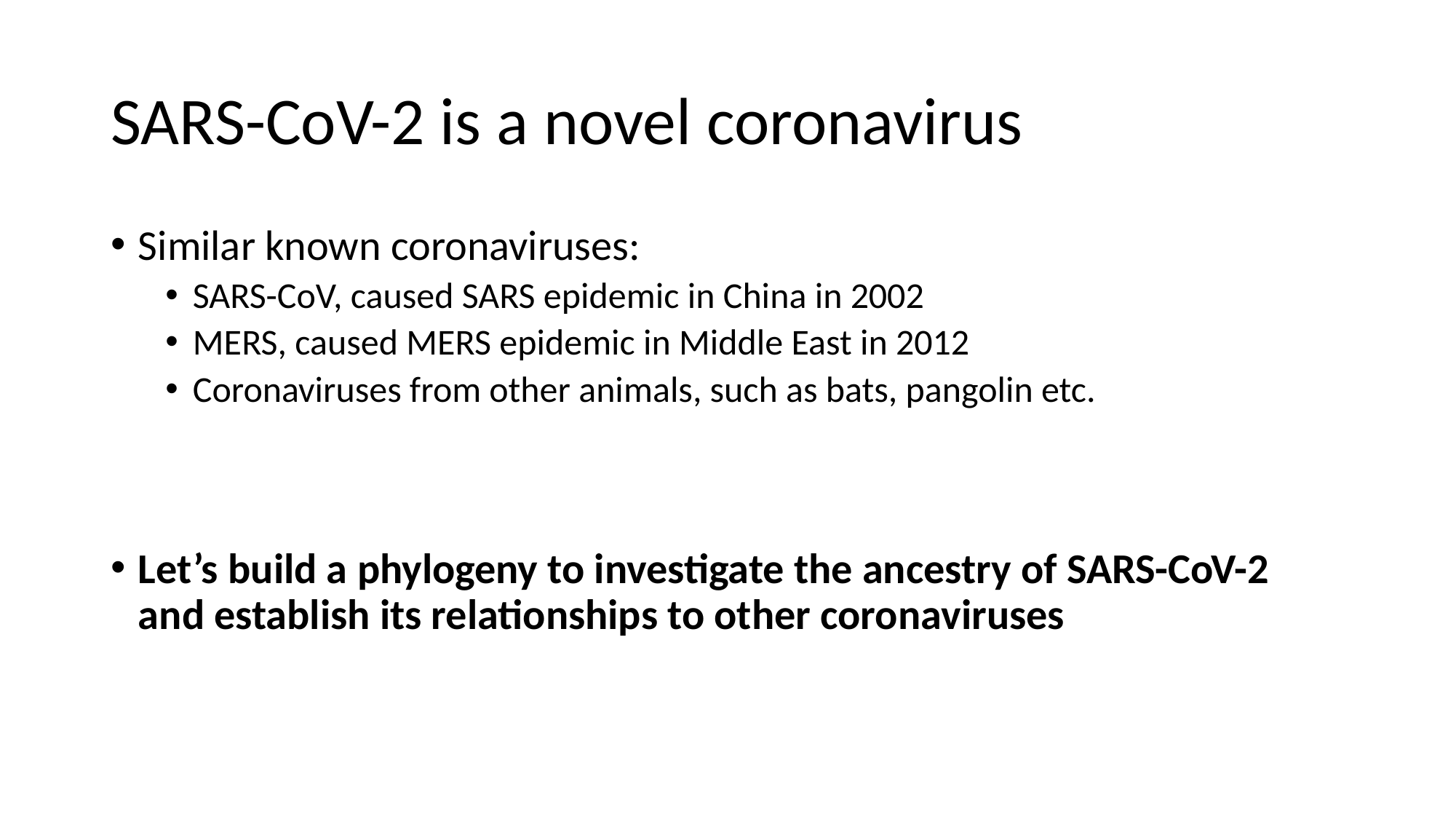

# SARS-CoV-2 is a novel coronavirus
Similar known coronaviruses:
SARS-CoV, caused SARS epidemic in China in 2002
MERS, caused MERS epidemic in Middle East in 2012
Coronaviruses from other animals, such as bats, pangolin etc.

Let’s build a phylogeny to investigate the ancestry of SARS-CoV-2 and establish its relationships to other coronaviruses